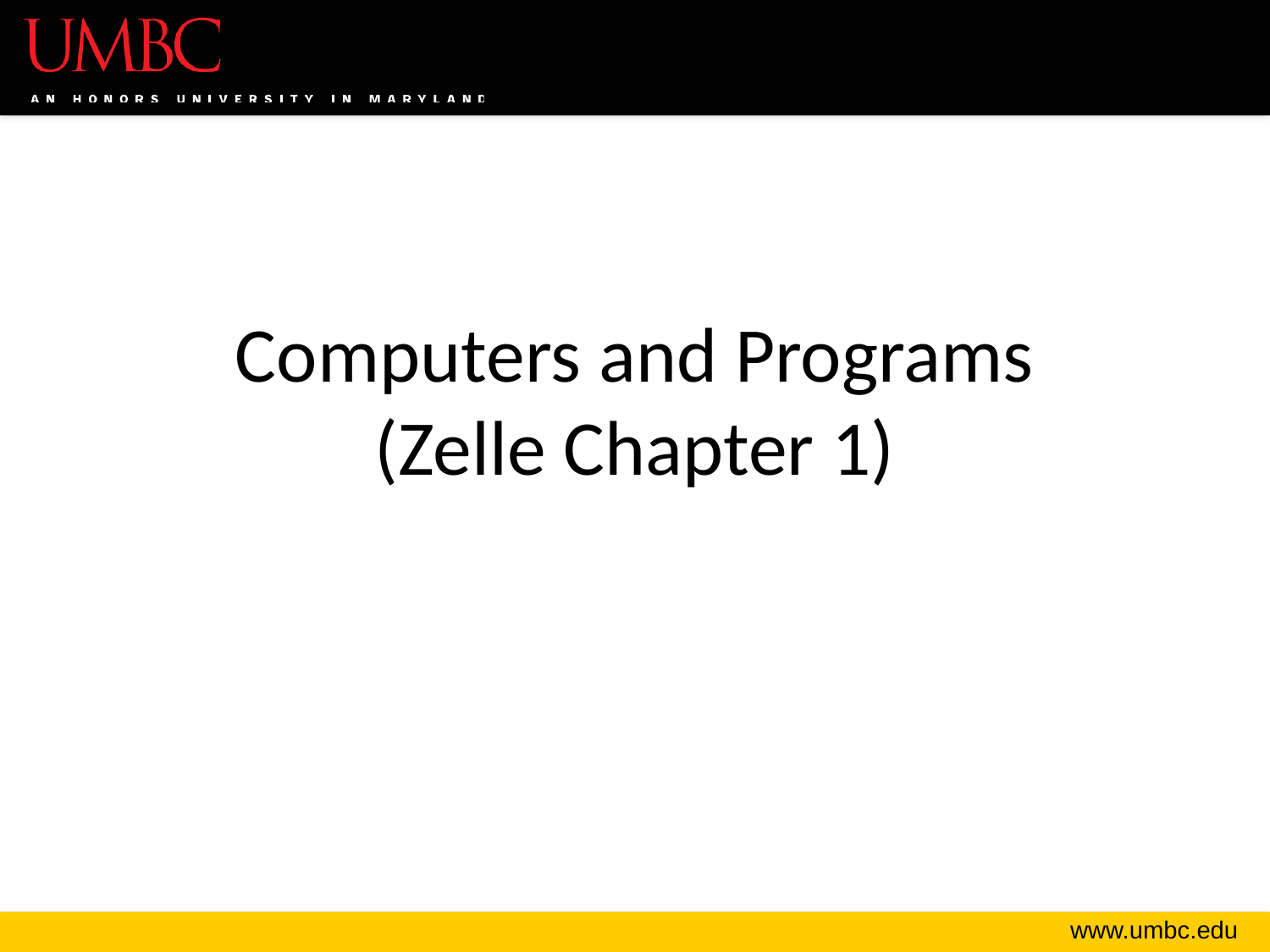

# Computers and Programs (Zelle Chapter 1)